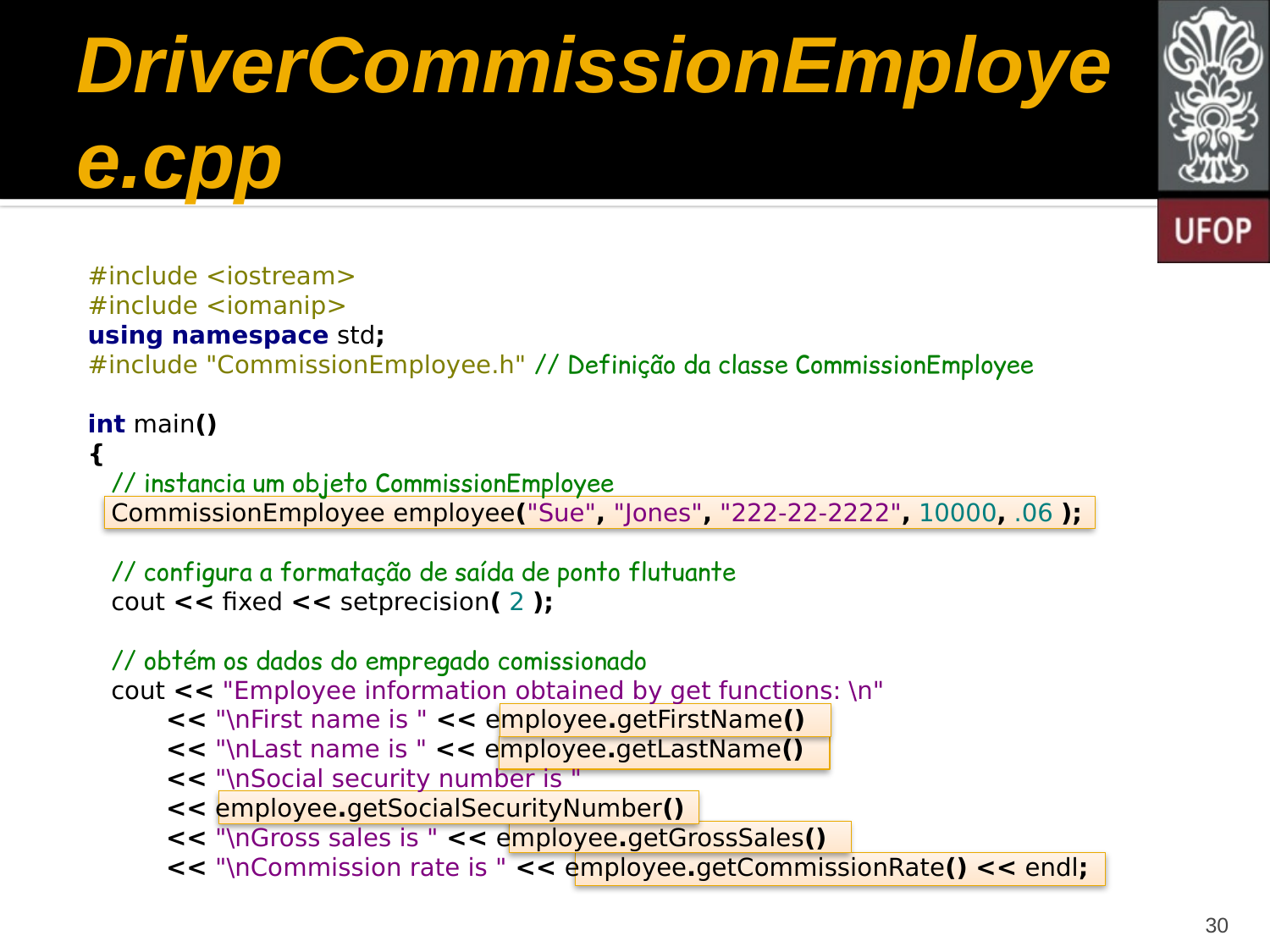

# DriverCommissionEmployee.cpp
#include <iostream>
#include <iomanip>
using namespace std;
#include "CommissionEmployee.h" // Definição da classe CommissionEmployee

int main()
{
   // instancia um objeto CommissionEmployee
   CommissionEmployee employee("Sue", "Jones", "222-22-2222", 10000, .06 );

   // configura a formatação de saída de ponto flutuante
   cout << fixed << setprecision( 2 );

   // obtém os dados do empregado comissionado
   cout << "Employee information obtained by get functions: \n"
          << "\nFirst name is " << employee.getFirstName()
          << "\nLast name is " << employee.getLastName()
          << "\nSocial security number is "
          << employee.getSocialSecurityNumber()
          << "\nGross sales is " << employee.getGrossSales()
          << "\nCommission rate is " << employee.getCommissionRate() << endl;

30